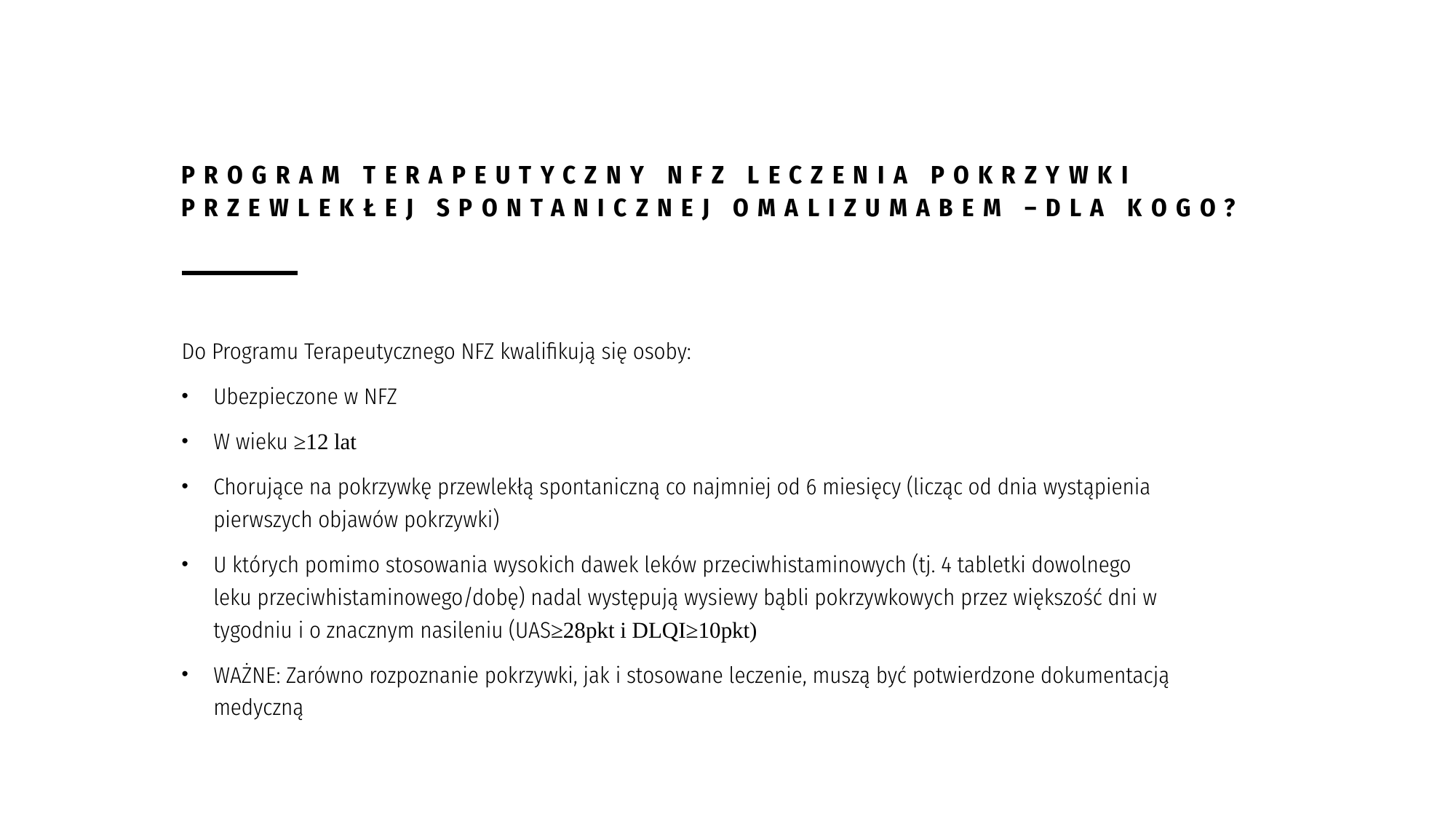

# Program terapeutyczny NFZ leczenia pokrzywki przewlekłej spontanicznej omalizumabem –dla kogo?
Do Programu Terapeutycznego NFZ kwalifikują się osoby:
Ubezpieczone w NFZ
W wieku ≥12 lat
Chorujące na pokrzywkę przewlekłą spontaniczną co najmniej od 6 miesięcy (licząc od dnia wystąpienia pierwszych objawów pokrzywki)
U których pomimo stosowania wysokich dawek leków przeciwhistaminowych (tj. 4 tabletki dowolnego leku przeciwhistaminowego/dobę) nadal występują wysiewy bąbli pokrzywkowych przez większość dni w tygodniu i o znacznym nasileniu (UAS≥28pkt i DLQI≥10pkt)
WAŻNE: Zarówno rozpoznanie pokrzywki, jak i stosowane leczenie, muszą być potwierdzone dokumentacją medyczną